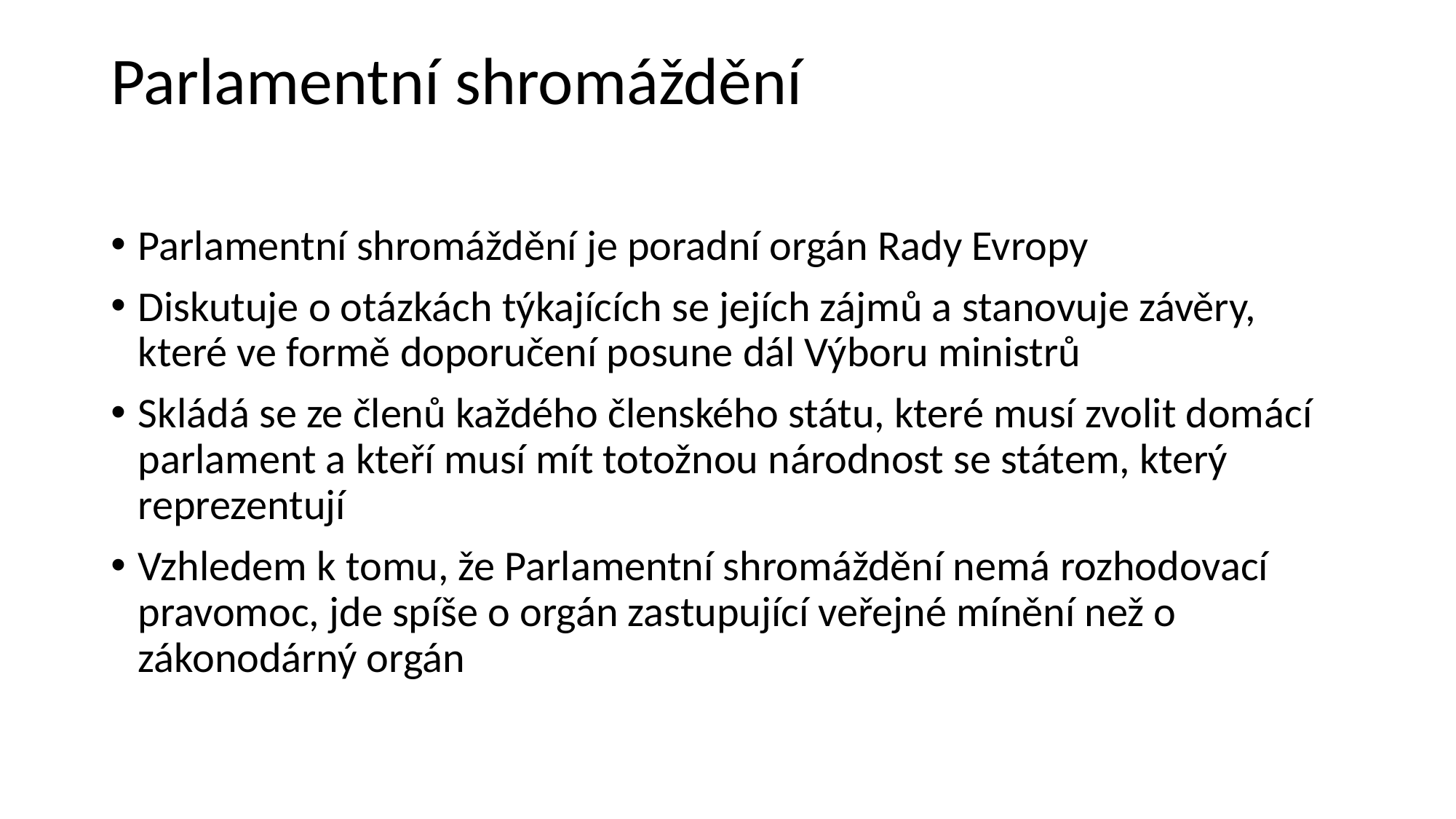

# Parlamentní shromáždění
Parlamentní shromáždění je poradní orgán Rady Evropy
Diskutuje o otázkách týkajících se jejích zájmů a stanovuje závěry, které ve formě doporučení posune dál Výboru ministrů
Skládá se ze členů každého členského státu, které musí zvolit domácí parlament a kteří musí mít totožnou národnost se státem, který reprezentují
Vzhledem k tomu, že Parlamentní shromáždění nemá rozhodovací pravomoc, jde spíše o orgán zastupující veřejné mínění než o zákonodárný orgán